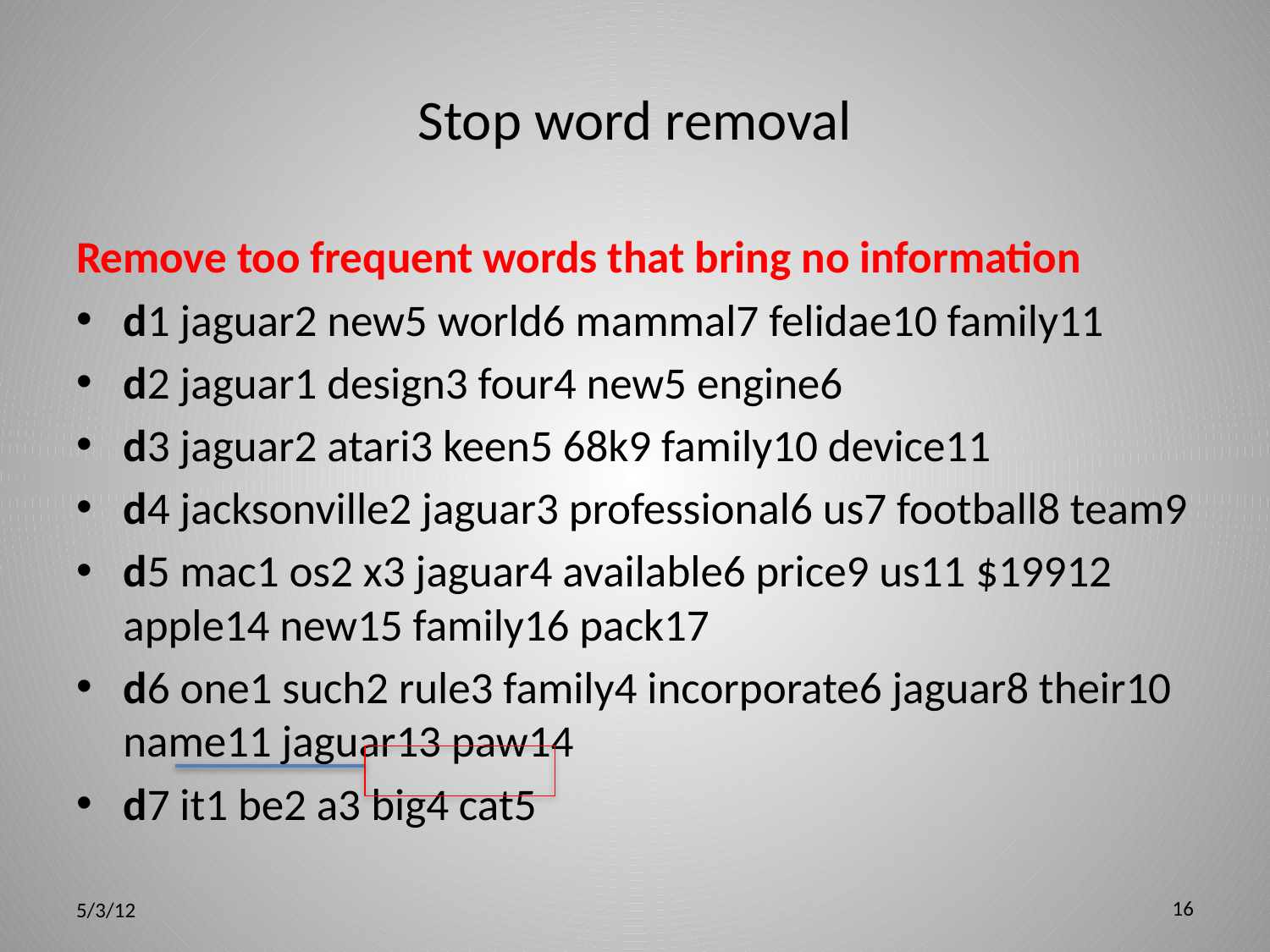

# Stop word removal
Remove too frequent words that bring no information
d1 jaguar2 new5 world6 mammal7 felidae10 family11
d2 jaguar1 design3 four4 new5 engine6
d3 jaguar2 atari3 keen5 68k9 family10 device11
d4 jacksonville2 jaguar3 professional6 us7 football8 team9
d5 mac1 os2 x3 jaguar4 available6 price9 us11 $19912 apple14 new15 family16 pack17
d6 one1 such2 rule3 family4 incorporate6 jaguar8 their10 name11 jaguar13 paw14
d7 it1 be2 a3 big4 cat5

16
5/3/12